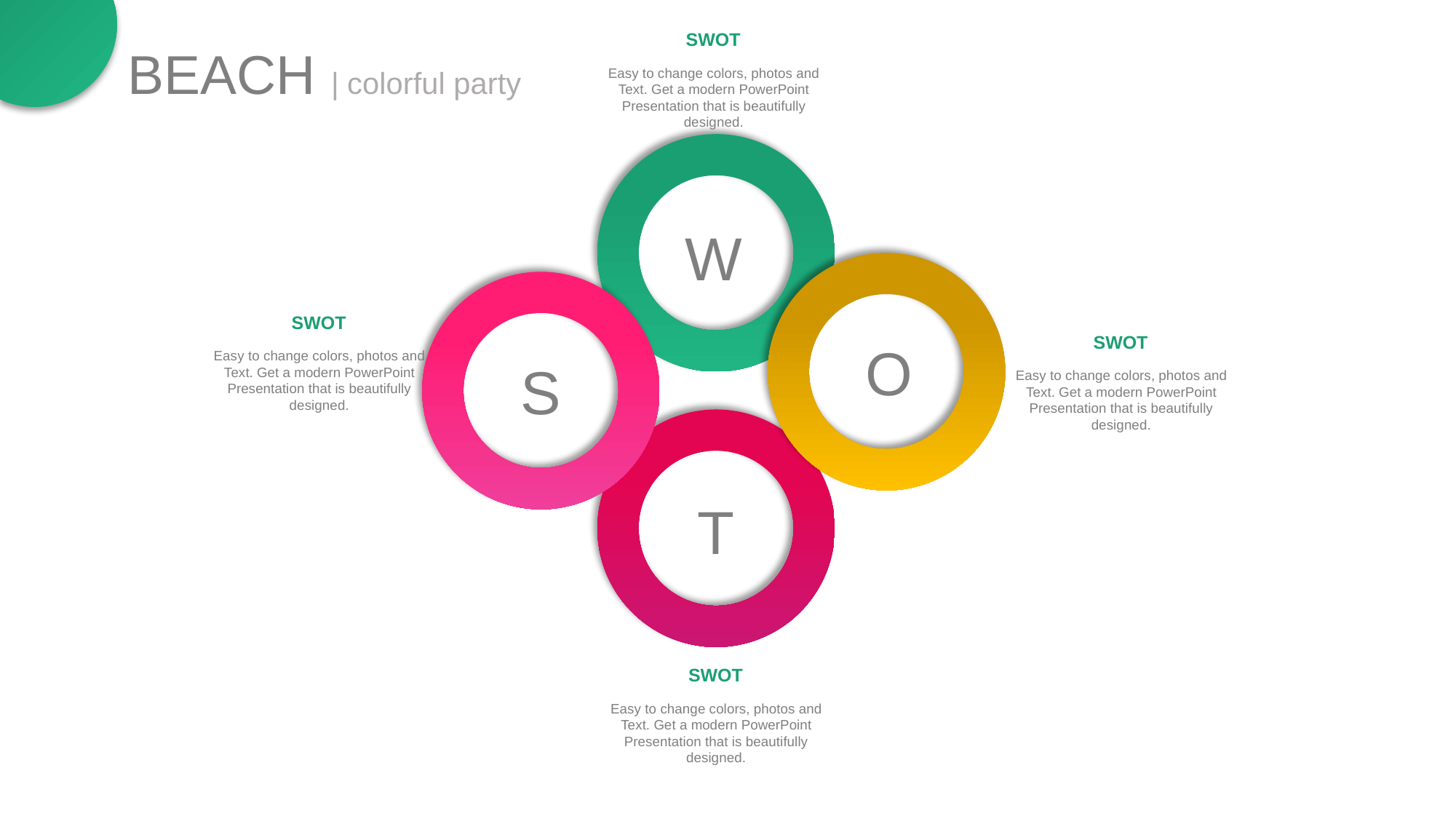

BEACH | colorful party
SWOT
Easy to change colors, photos and Text. Get a modern PowerPoint Presentation that is beautifully designed.

W

SWOT
Easy to change colors, photos and Text. Get a modern PowerPoint Presentation that is beautifully designed.
SWOT
Easy to change colors, photos and Text. Get a modern PowerPoint Presentation that is beautifully designed.
O
S

T
SWOT
Easy to change colors, photos and Text. Get a modern PowerPoint Presentation that is beautifully designed.